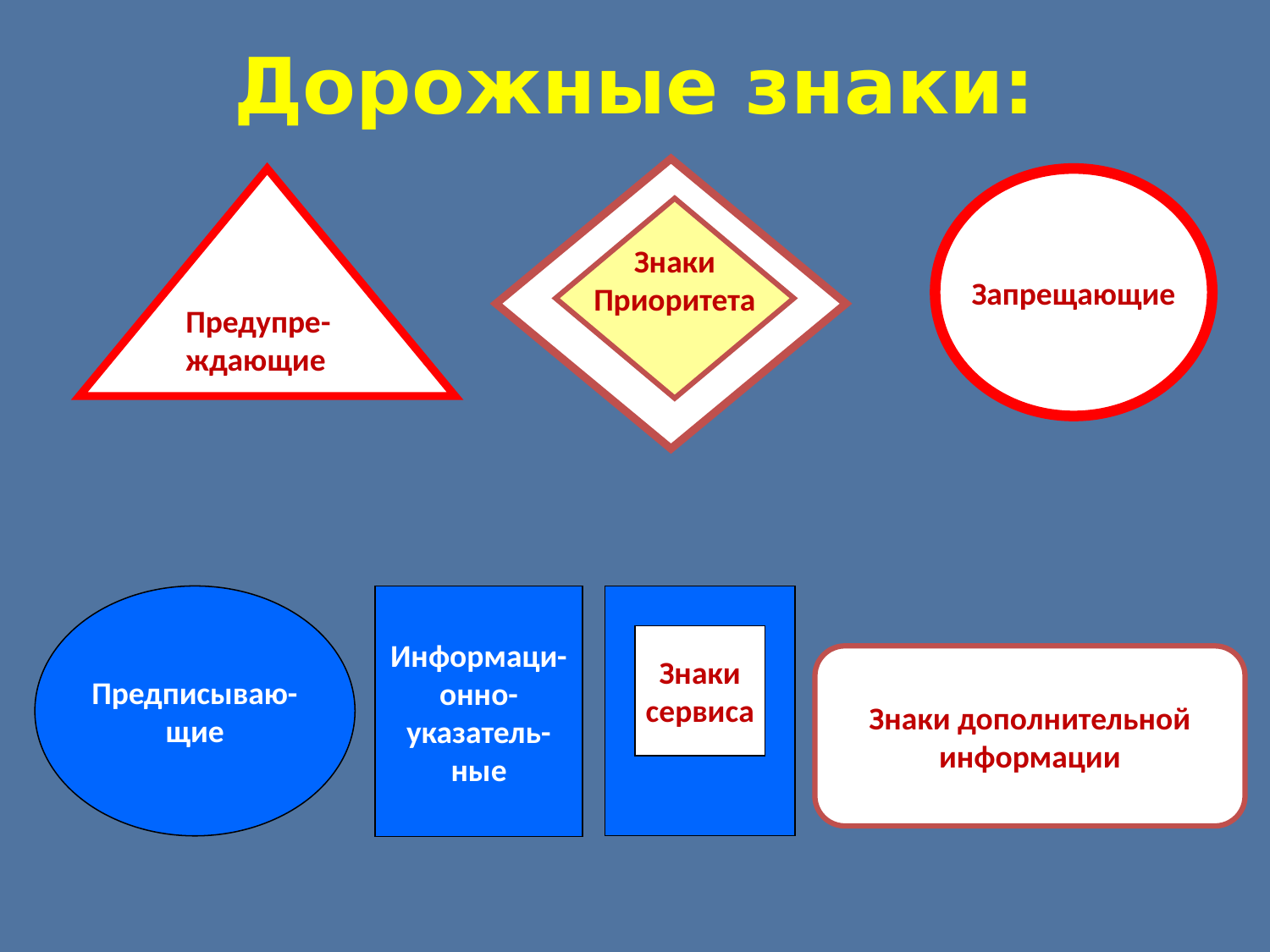

Дорожные знаки:

Предупре-
ждающие
Запрещающие
Знаки
Приоритета

Предписываю-
щие
Информаци-
онно-
указатель-
ные

Знаки
сервиса
Знаки дополнительной
информации